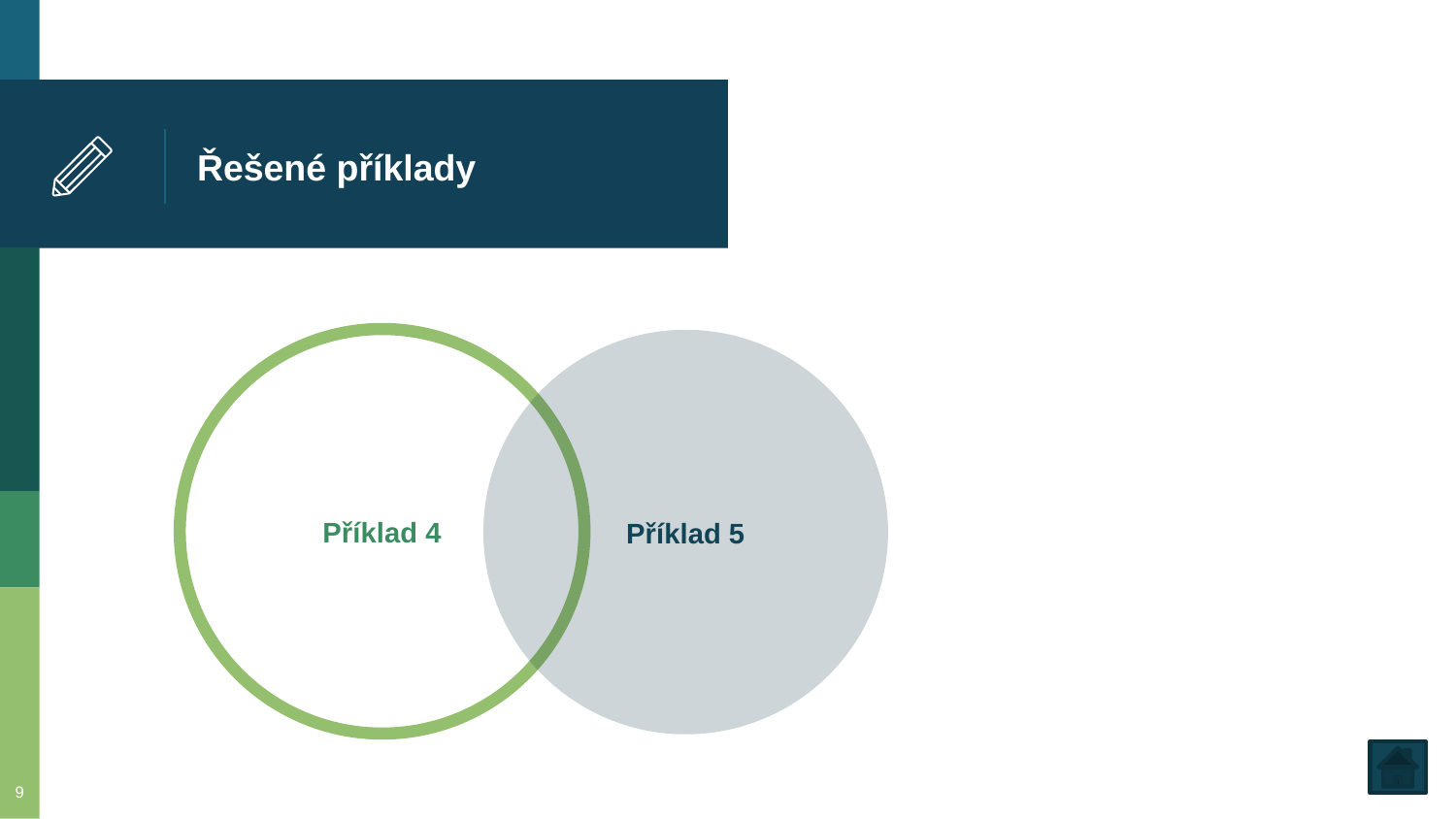

# Řešené příklady

Příklad 4
Příklad 5

9